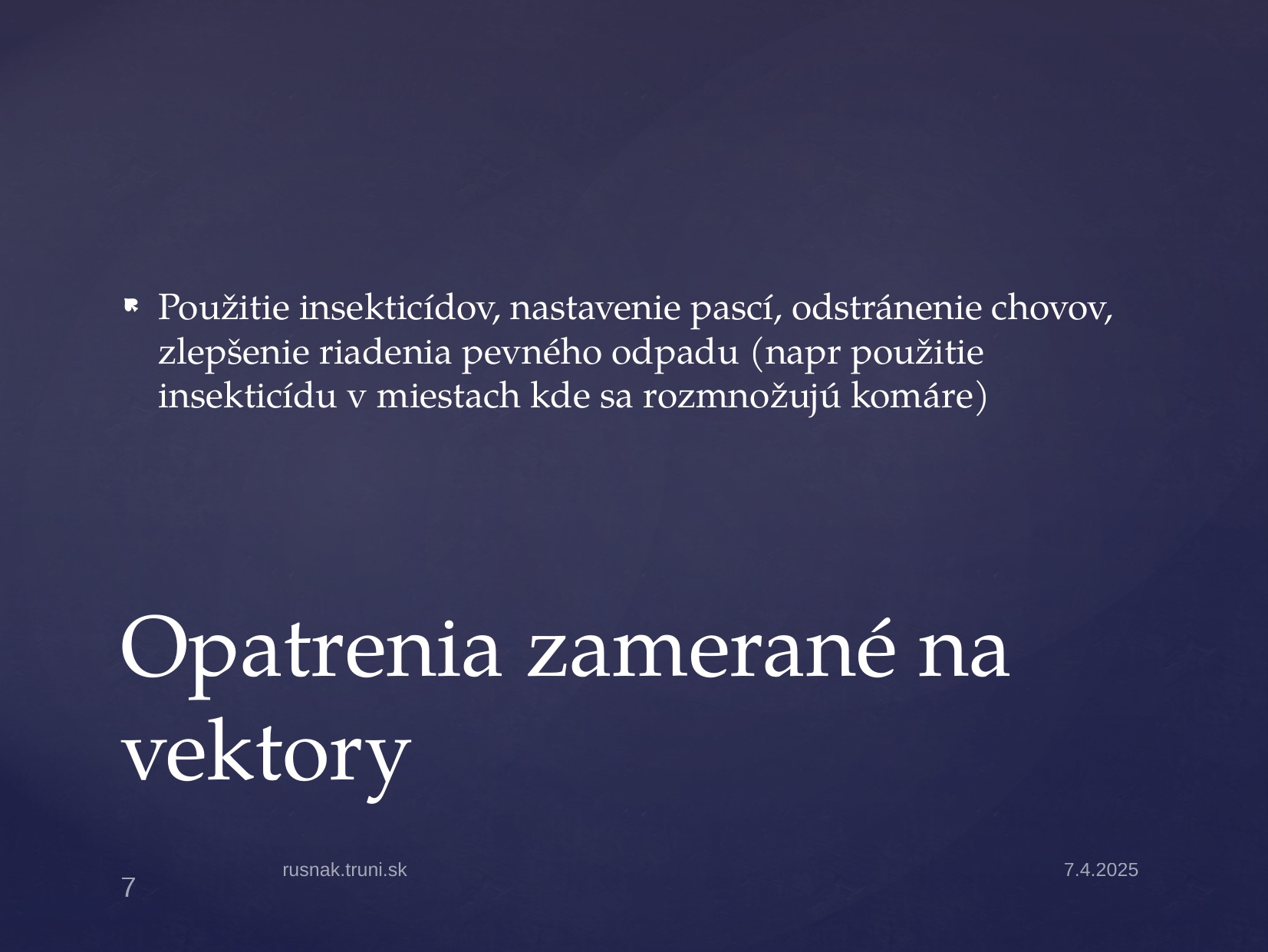

Použitie insekticídov, nastavenie pascí, odstránenie chovov, zlepšenie riadenia pevného odpadu (napr použitie insekticídu v miestach kde sa rozmnožujú komáre)
# Opatrenia zamerané na vektory
rusnak.truni.sk
7.4.2025
7